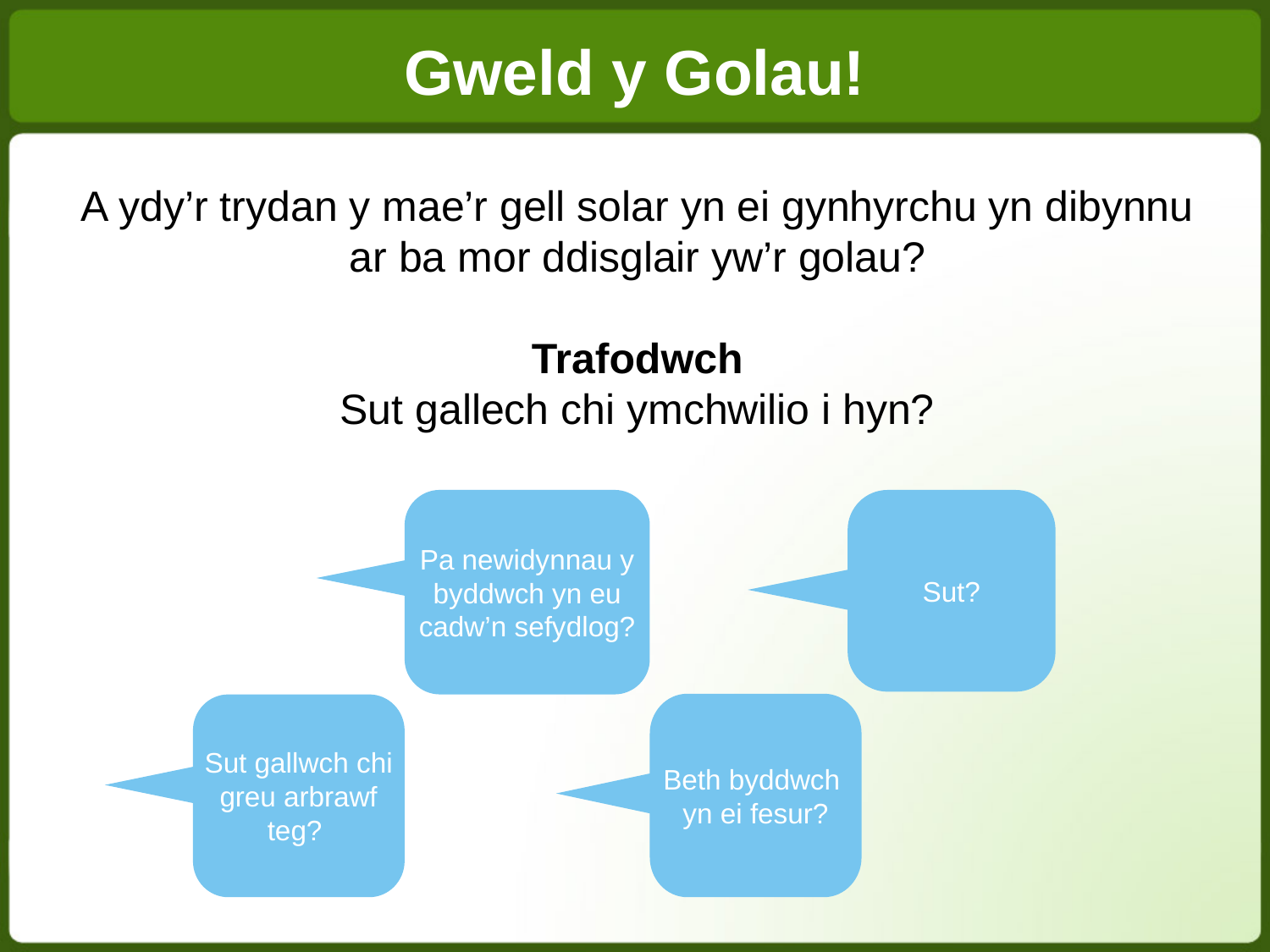

Gweld y Golau!
A ydy’r trydan y mae’r gell solar yn ei gynhyrchu yn dibynnu ar ba mor ddisglair yw’r golau?

Trafodwch
Sut gallech chi ymchwilio i hyn?

Pa newidynnau y byddwch yn eu cadw’n sefydlog?
Sut?
Beth byddwch
yn ei fesur?
Sut gallwch chi greu arbrawf teg?